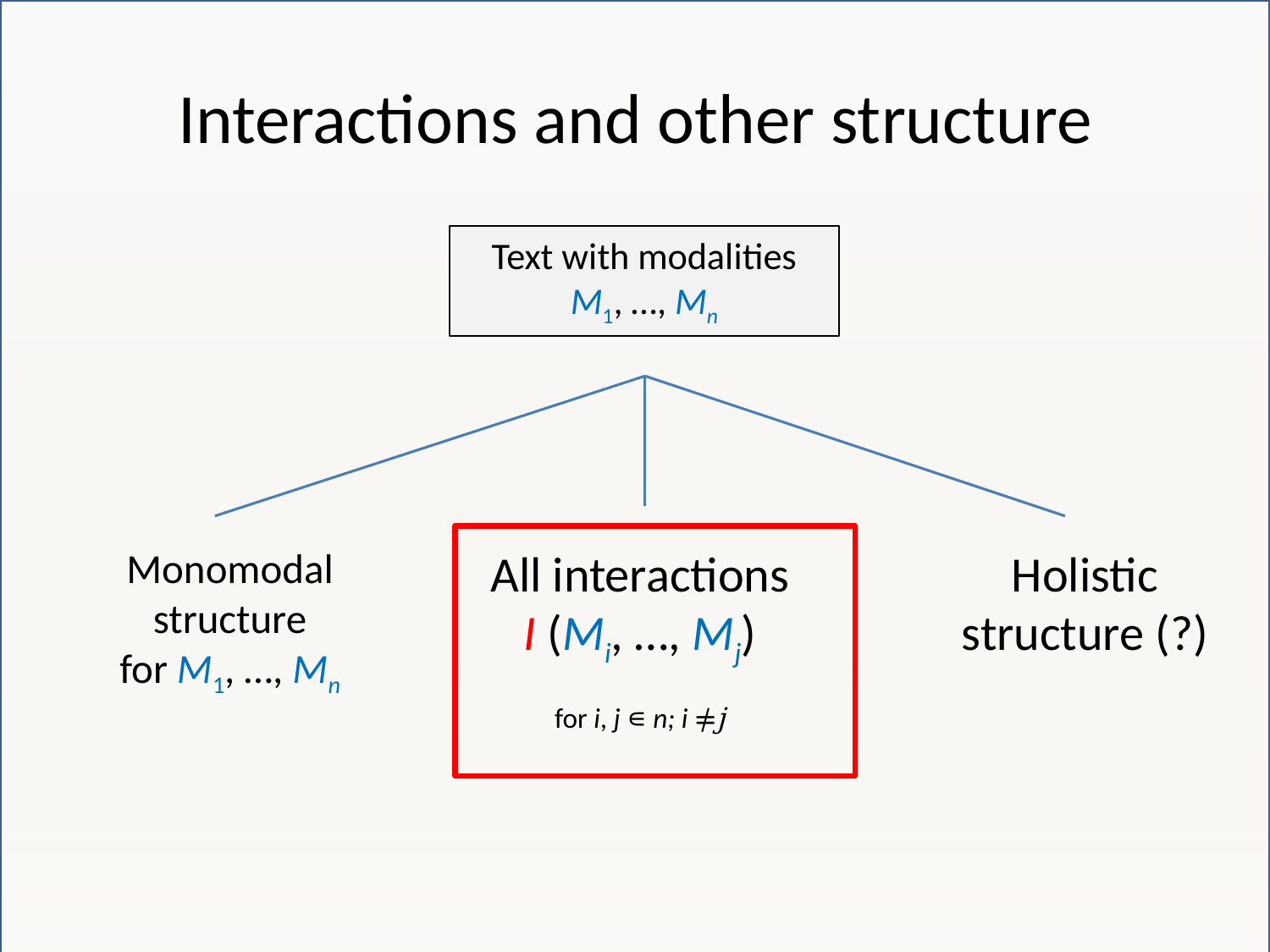

# Interactions and other structure
Text with modalities
M1, …, Mn

Monomodal structure
for M1, …, Mn
All interactions
I (Mi, …, Mj)
for i, j ∊ n; i ≠j
Holistic
structure (?)